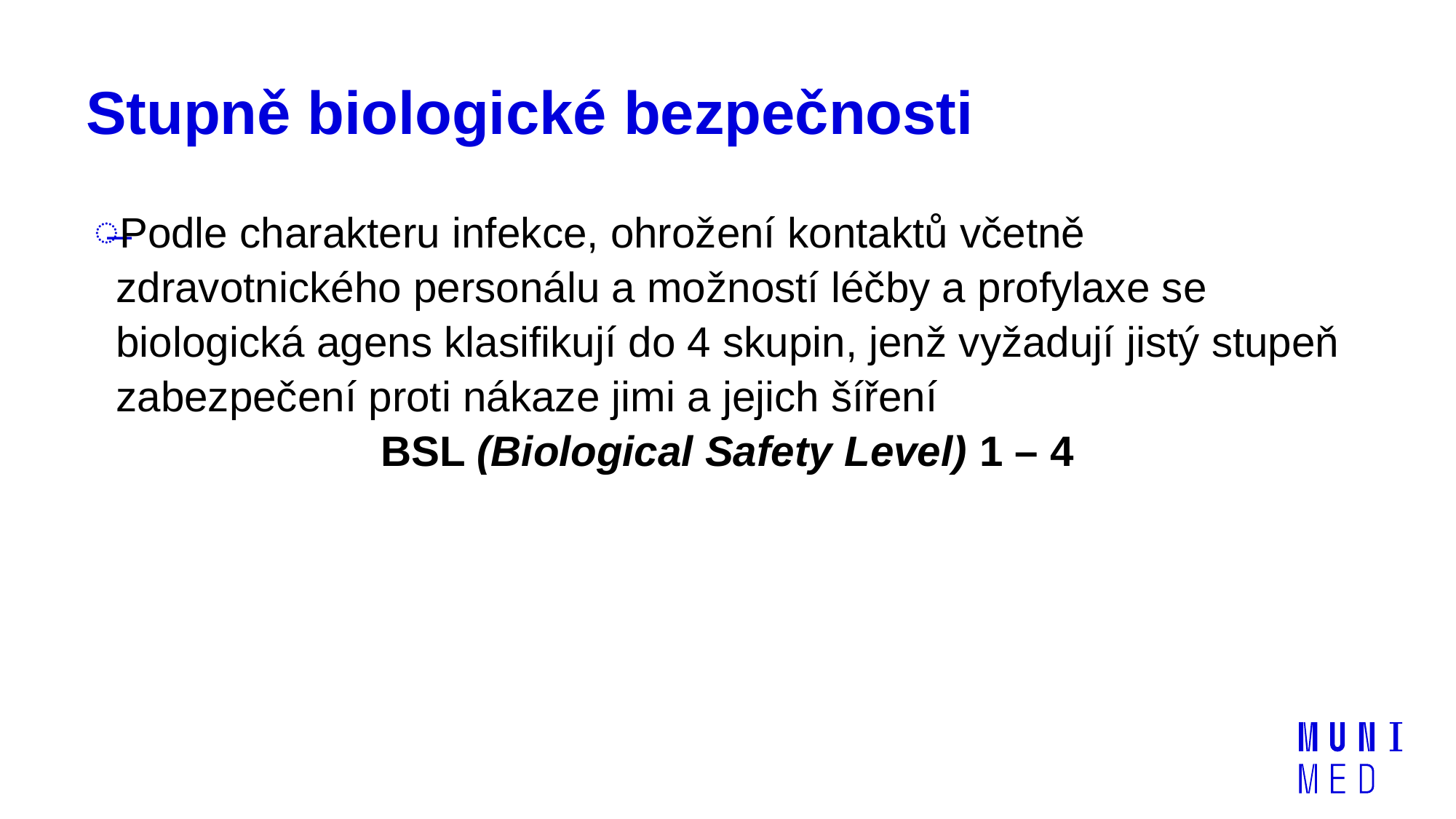

# Stupně biologické bezpečnosti
Podle charakteru infekce, ohrožení kontaktů včetně zdravotnického personálu a možností léčby a profylaxe se biologická agens klasifikují do 4 skupin, jenž vyžadují jistý stupeň zabezpečení proti nákaze jimi a jejich šíření
BSL (Biological Safety Level) 1 – 4